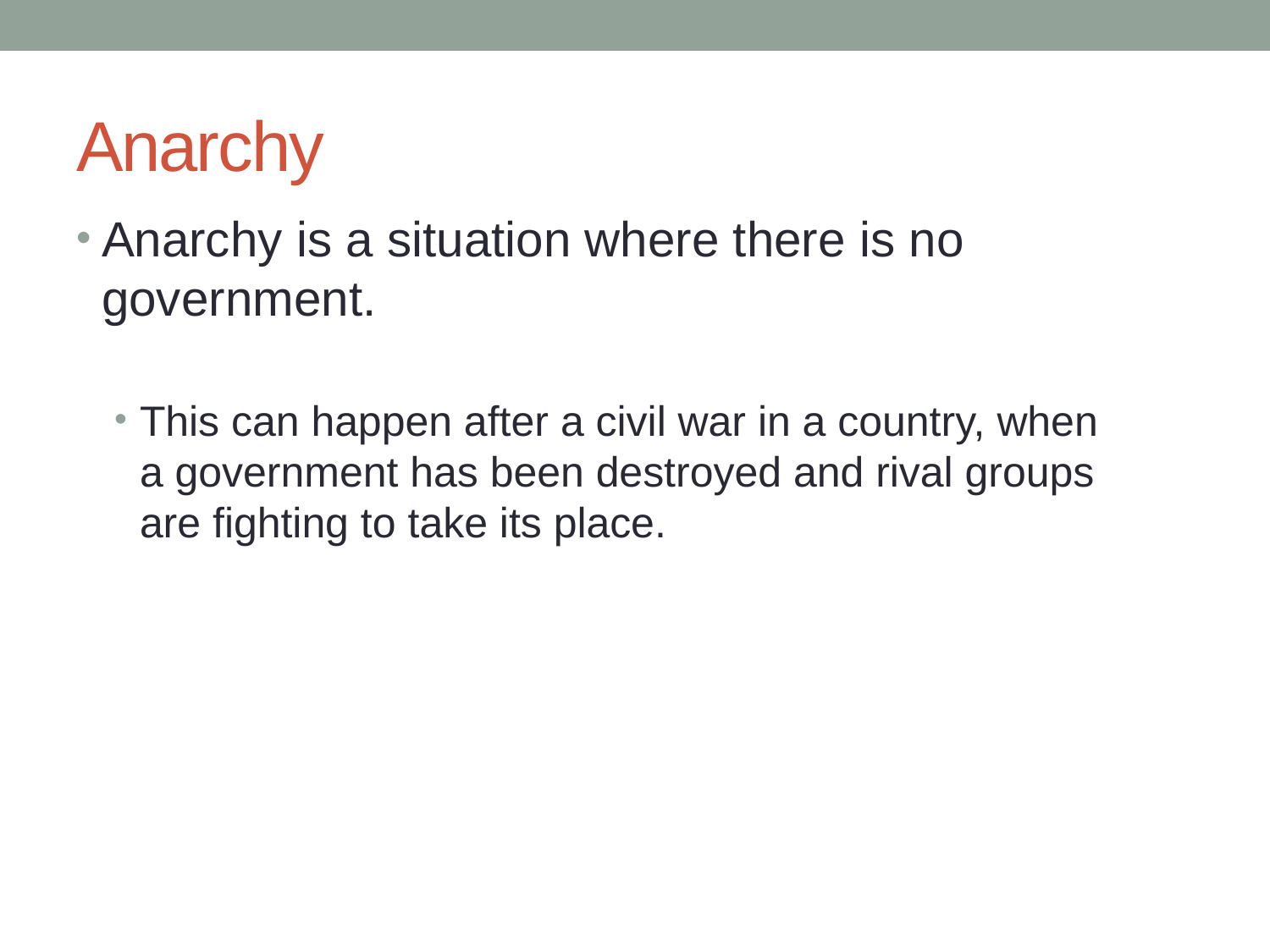

# Anarchy
Anarchy is a situation where there is no government.
This can happen after a civil war in a country, when a government has been destroyed and rival groups are fighting to take its place.